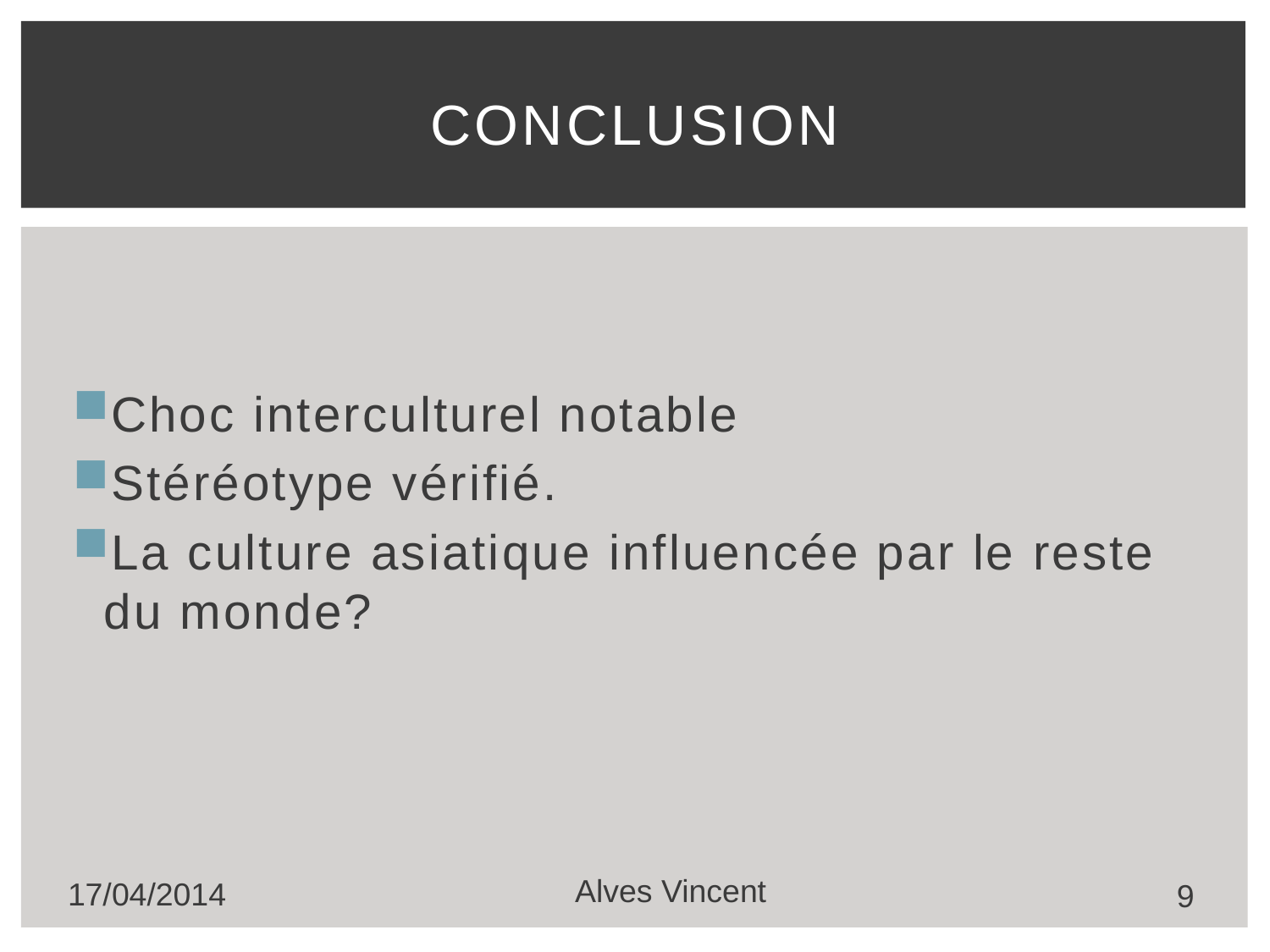

# Conclusion
Choc interculturel notable
Stéréotype vérifié.
La culture asiatique influencée par le reste du monde?
17/04/2014
Alves Vincent
9